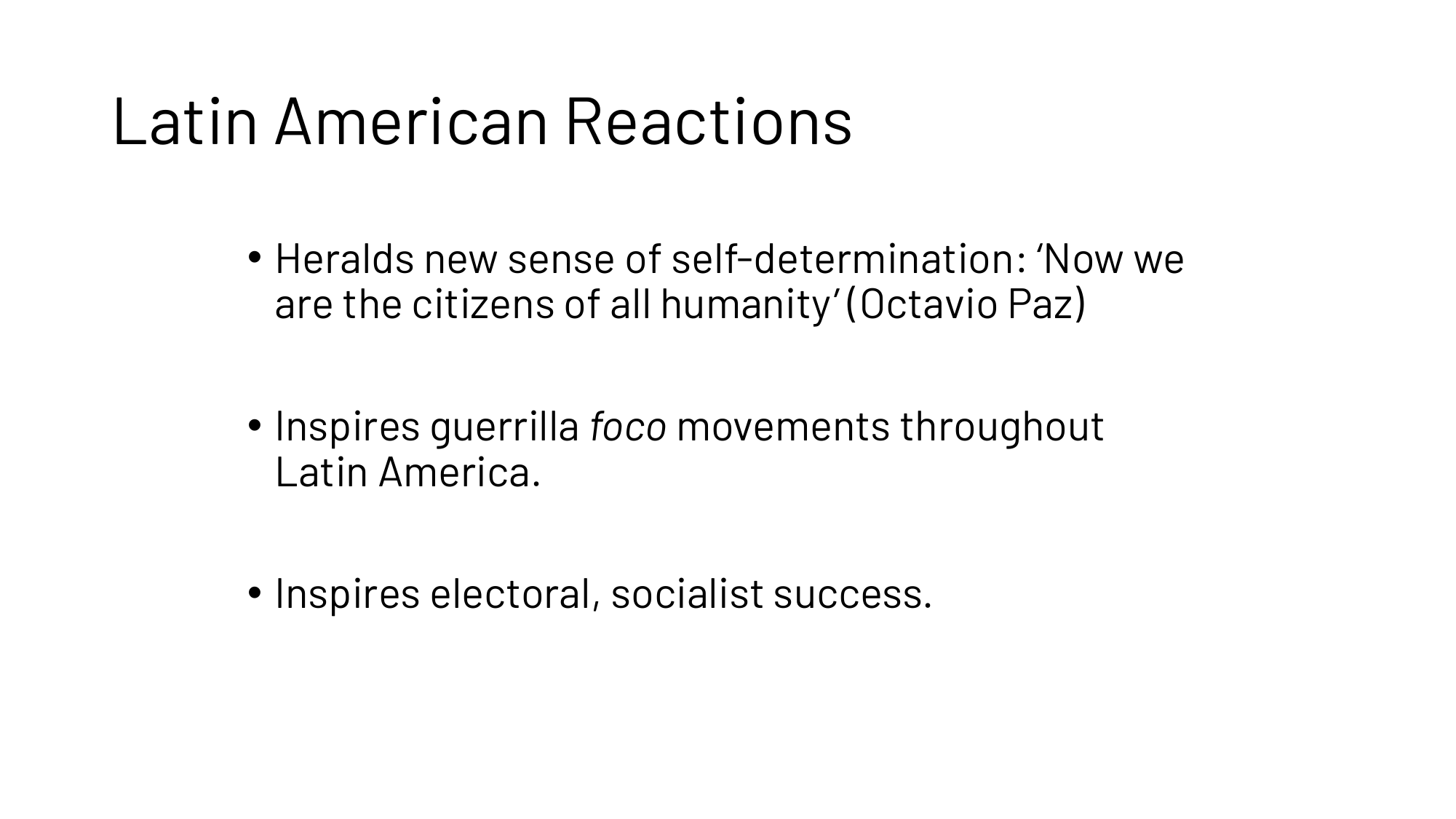

# Latin American Reactions
Heralds new sense of self-determination: ‘Now we are the citizens of all humanity’ (Octavio Paz)

Inspires guerrilla foco movements throughout Latin America.

Inspires electoral, socialist success.